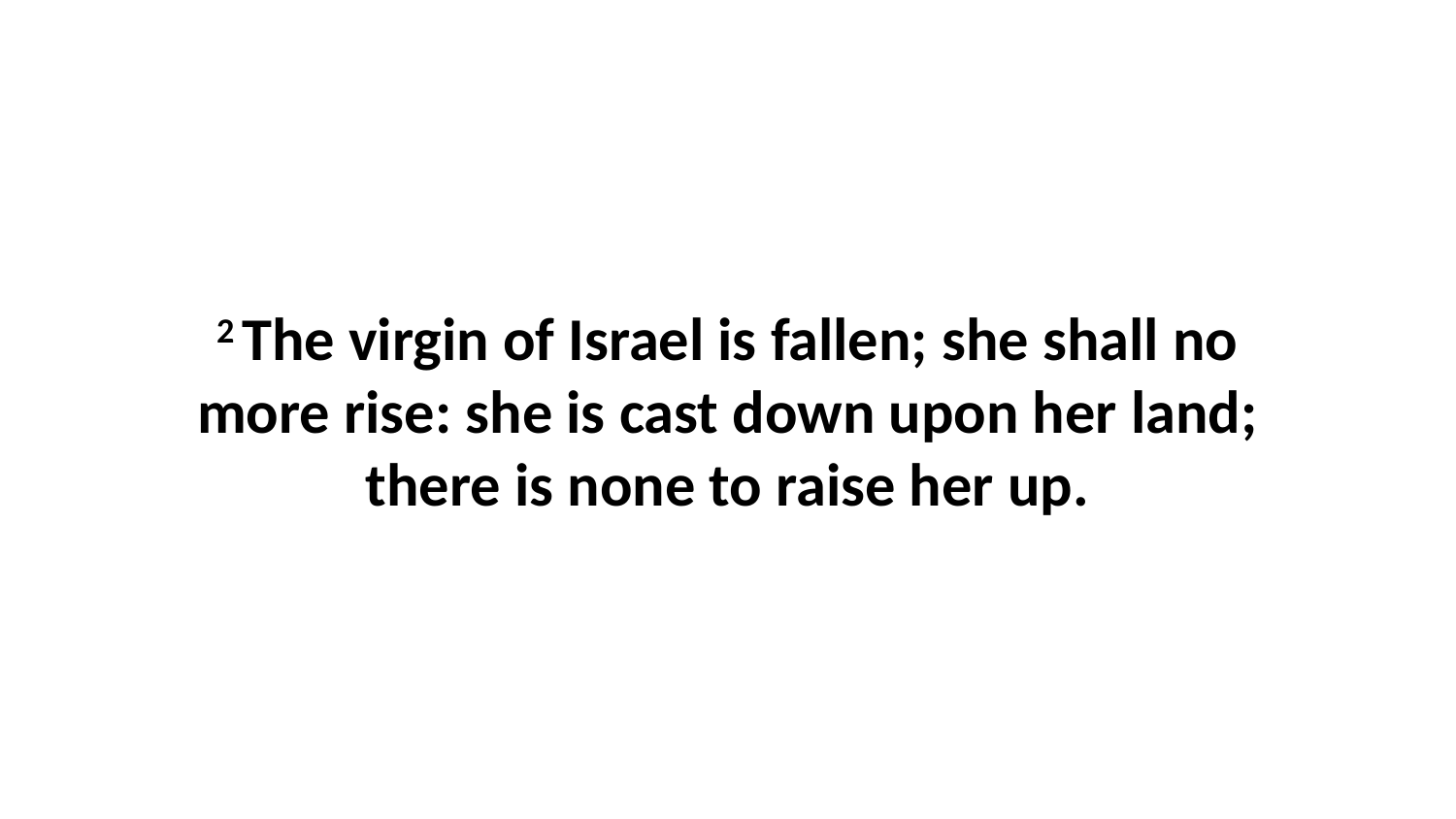

2 The virgin of Israel is fallen; she shall no more rise: she is cast down upon her land; there is none to raise her up.